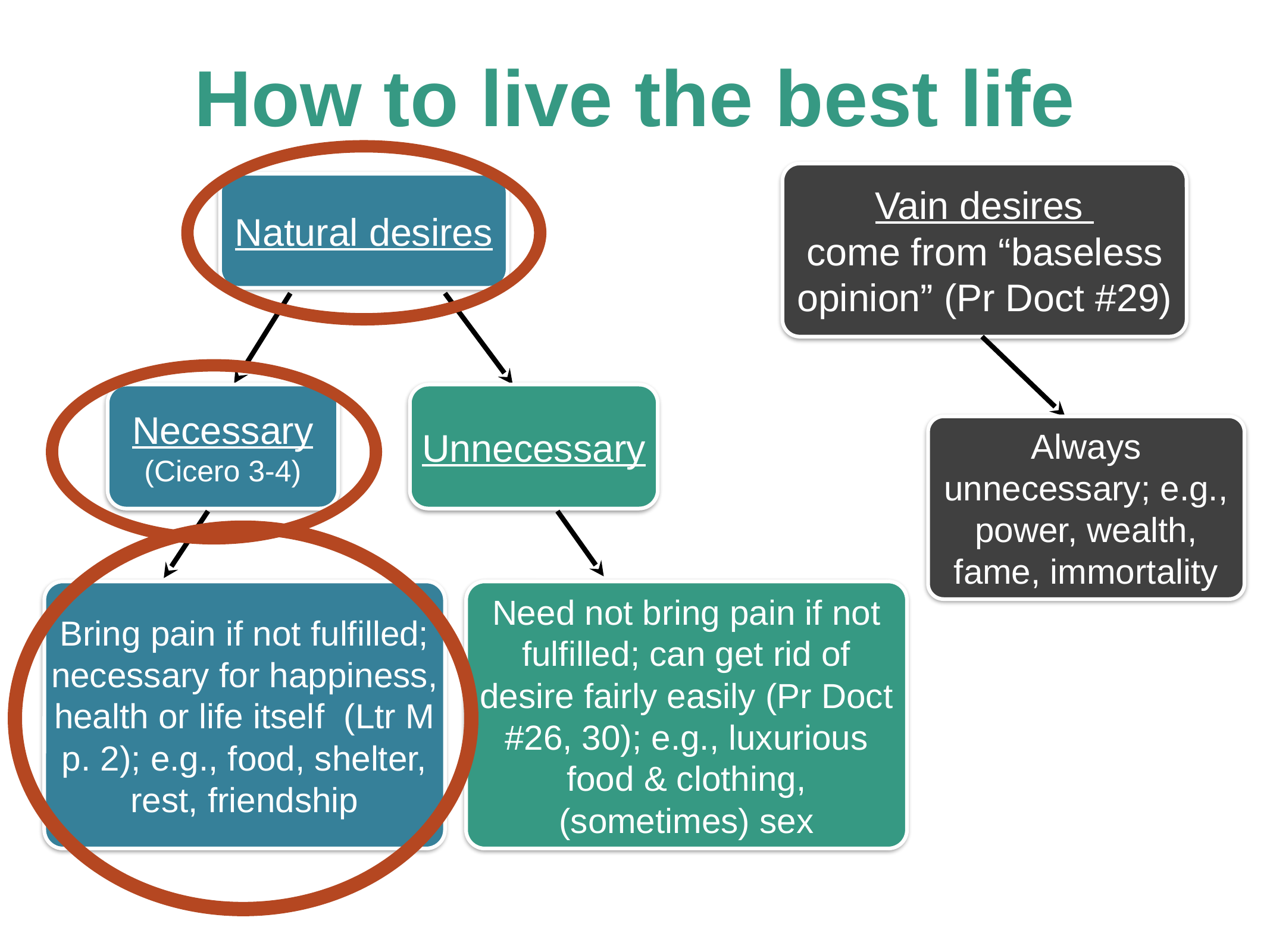

# How to live the best life

Vain desires
come from “baseless opinion” (Pr Doct #29)
Natural desires

Necessary (Cicero 3-4)
Unnecessary
Always unnecessary; e.g., power, wealth, fame, immortality

Bring pain if not fulfilled; necessary for happiness, health or life itself  (Ltr M p. 2); e.g., food, shelter, rest, friendship
Need not bring pain if not fulfilled; can get rid of desire fairly easily (Pr Doct #26, 30); e.g., luxurious food & clothing, (sometimes) sex